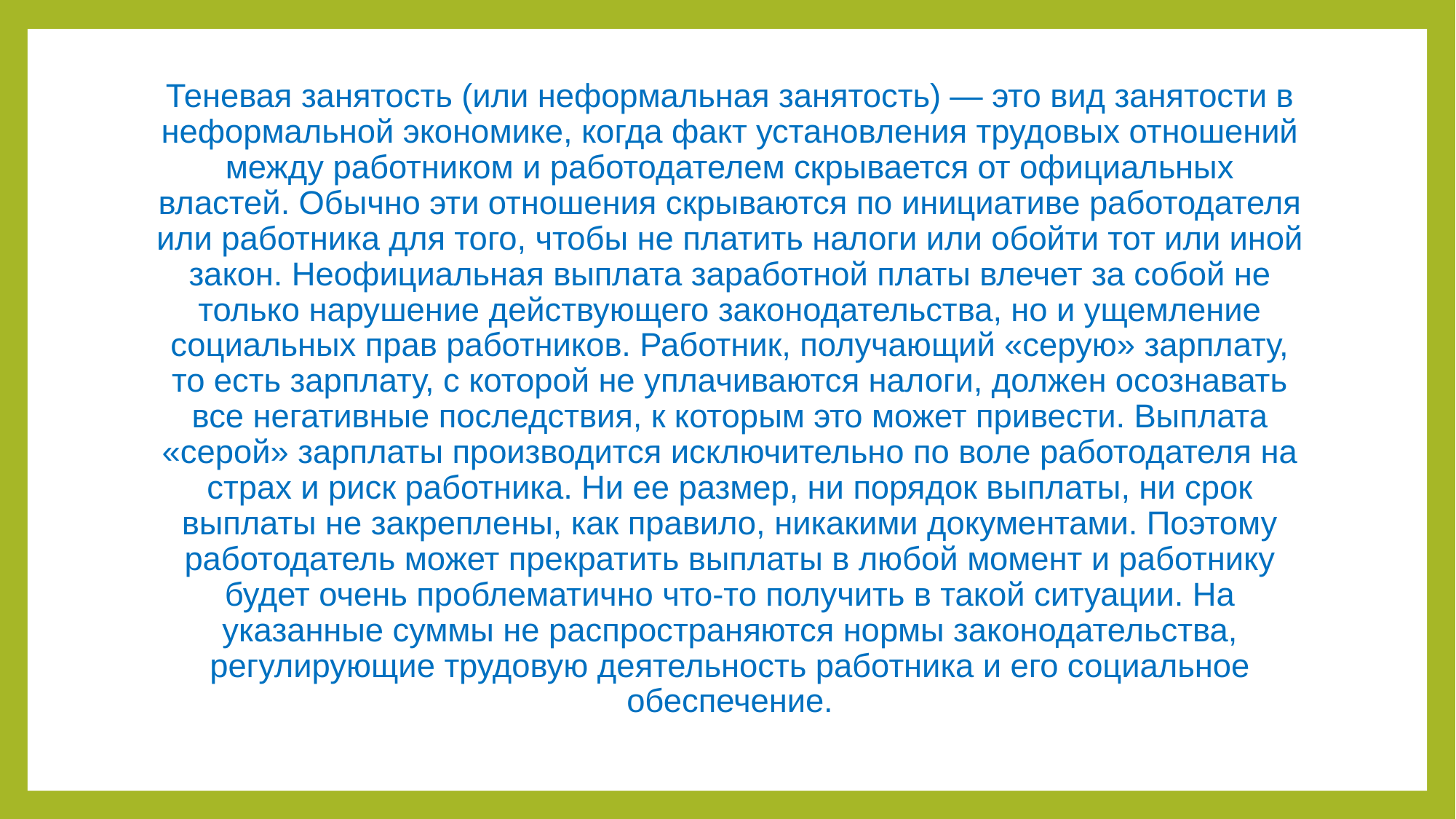

#
Теневая занятость (или неформальная занятость) — это вид занятости в неформальной экономике, когда факт установления трудовых отношений между работником и работодателем скрывается от официальных властей. Обычно эти отношения скрываются по инициативе работодателя или работника для того, чтобы не платить налоги или обойти тот или иной закон. Неофициальная выплата заработной платы влечет за собой не только нарушение действующего законодательства, но и ущемление социальных прав работников. Работник, получающий «серую» зарплату, то есть зарплату, с которой не уплачиваются налоги, должен осознавать все негативные последствия, к которым это может привести. Выплата «серой» зарплаты производится исключительно по воле работодателя на страх и риск работника. Ни ее размер, ни порядок выплаты, ни срок выплаты не закреплены, как правило, никакими документами. Поэтому работодатель может прекратить выплаты в любой момент и работнику будет очень проблематично что-то получить в такой ситуации. На указанные суммы не распространяются нормы законодательства, регулирующие трудовую деятельность работника и его социальное обеспечение.